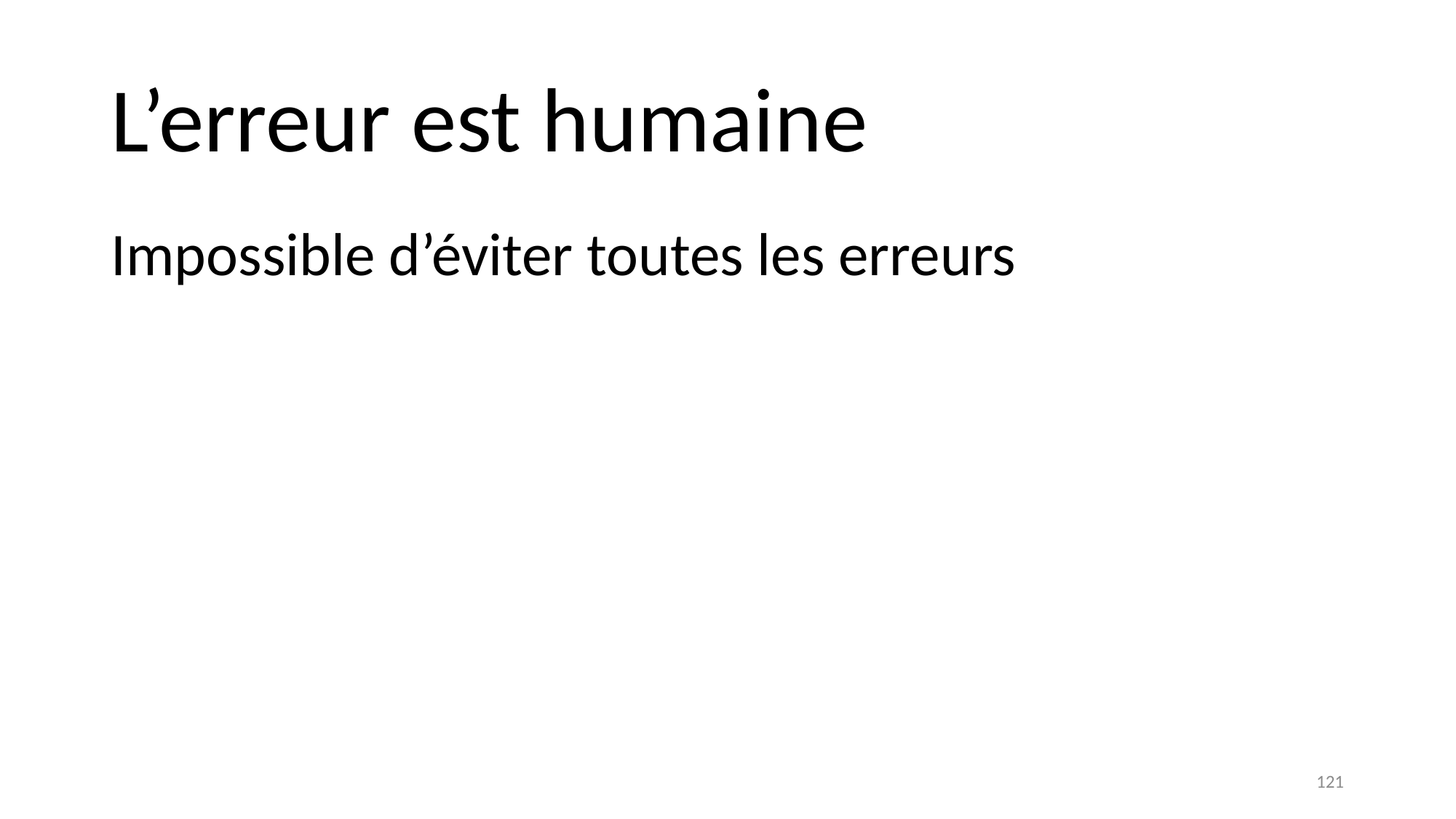

# L’erreur est humaine
Impossible d’éviter toutes les erreurs
121